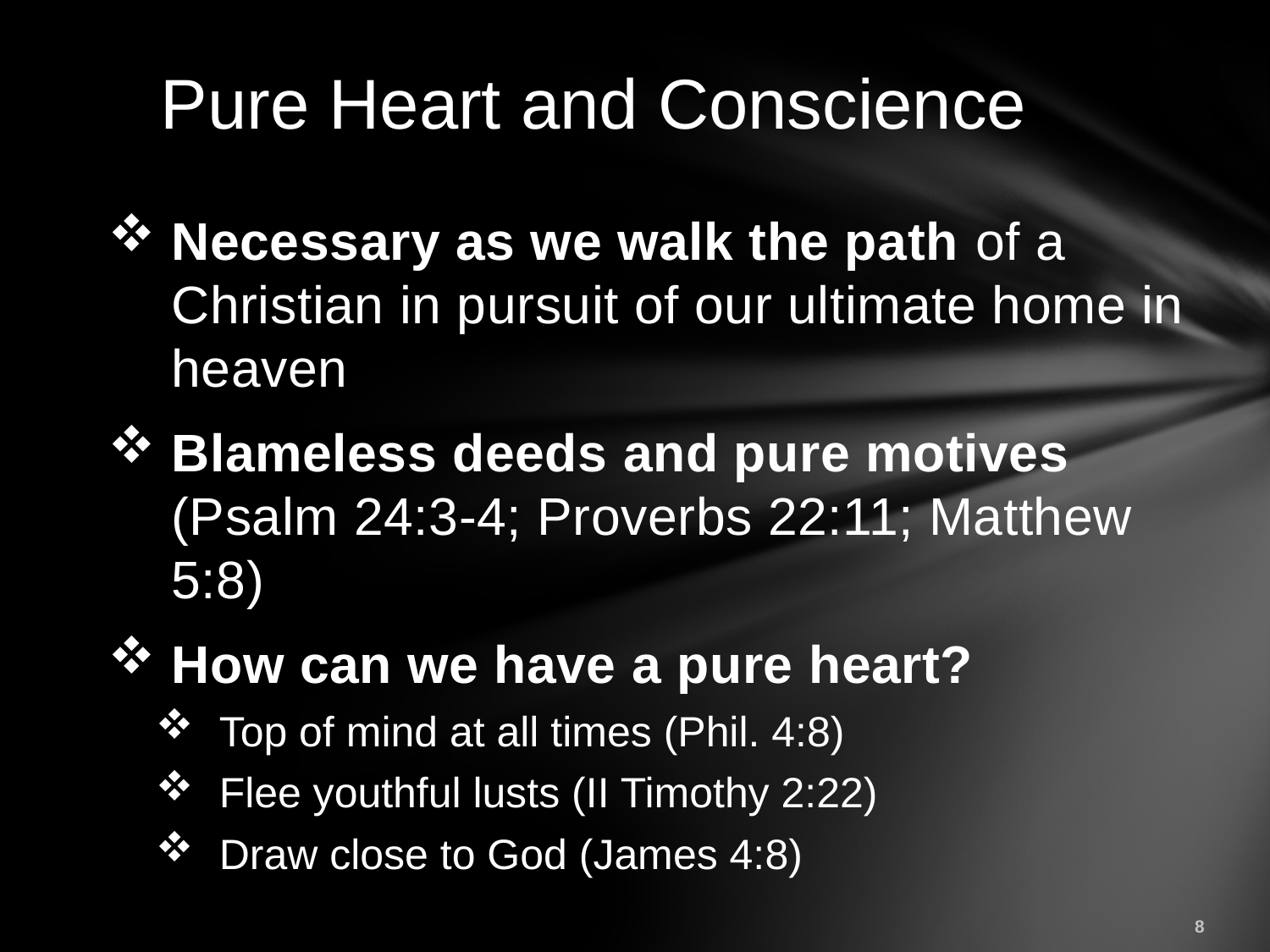

# Pure Heart and Conscience
Necessary as we walk the path of a Christian in pursuit of our ultimate home in heaven
Blameless deeds and pure motives (Psalm 24:3-4; Proverbs 22:11; Matthew 5:8)
How can we have a pure heart?
Top of mind at all times (Phil. 4:8)
Flee youthful lusts (II Timothy 2:22)
Draw close to God (James 4:8)

8